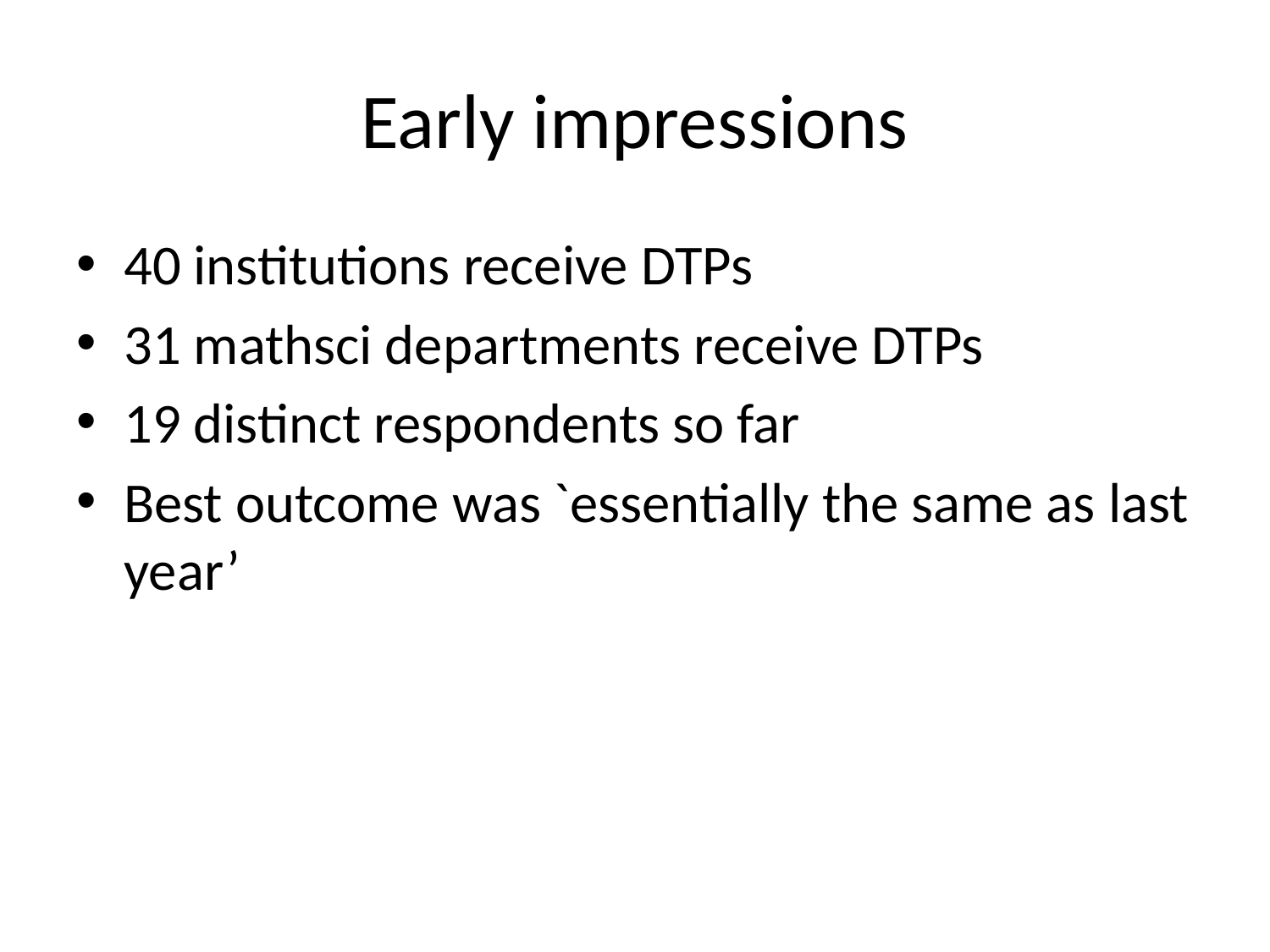

# Early impressions
40 institutions receive DTPs
31 mathsci departments receive DTPs
19 distinct respondents so far
Best outcome was `essentially the same as last year’